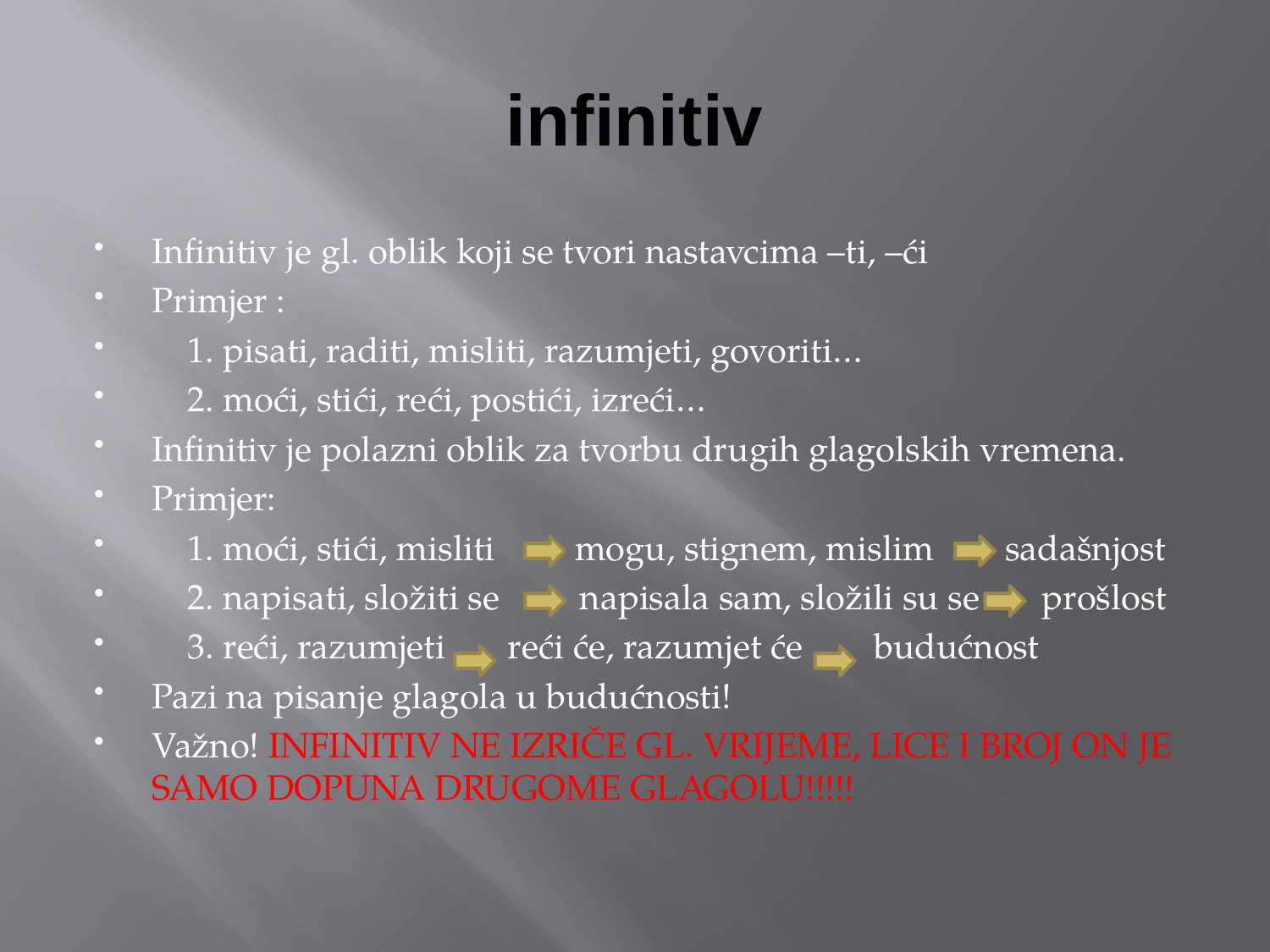

# infinitiv
Infinitiv je gl. oblik koji se tvori nastavcima –ti, –ći
Primjer :
    1. pisati, raditi, misliti, razumjeti, govoriti…
    2. moći, stići, reći, postići, izreći…
Infinitiv je polazni oblik za tvorbu drugih glagolskih vremena.
Primjer:
    1. moći, stići, misliti         mogu, stignem, mislim        sadašnjost
    2. napisati, složiti se         napisala sam, složili su se       prošlost
    3. reći, razumjeti       reći će, razumjet će        budućnost
Pazi na pisanje glagola u budućnosti!
Važno! INFINITIV NE IZRIČE GL. VRIJEME, LICE I BROJ ON JE SAMO DOPUNA DRUGOME GLAGOLU!!!!!